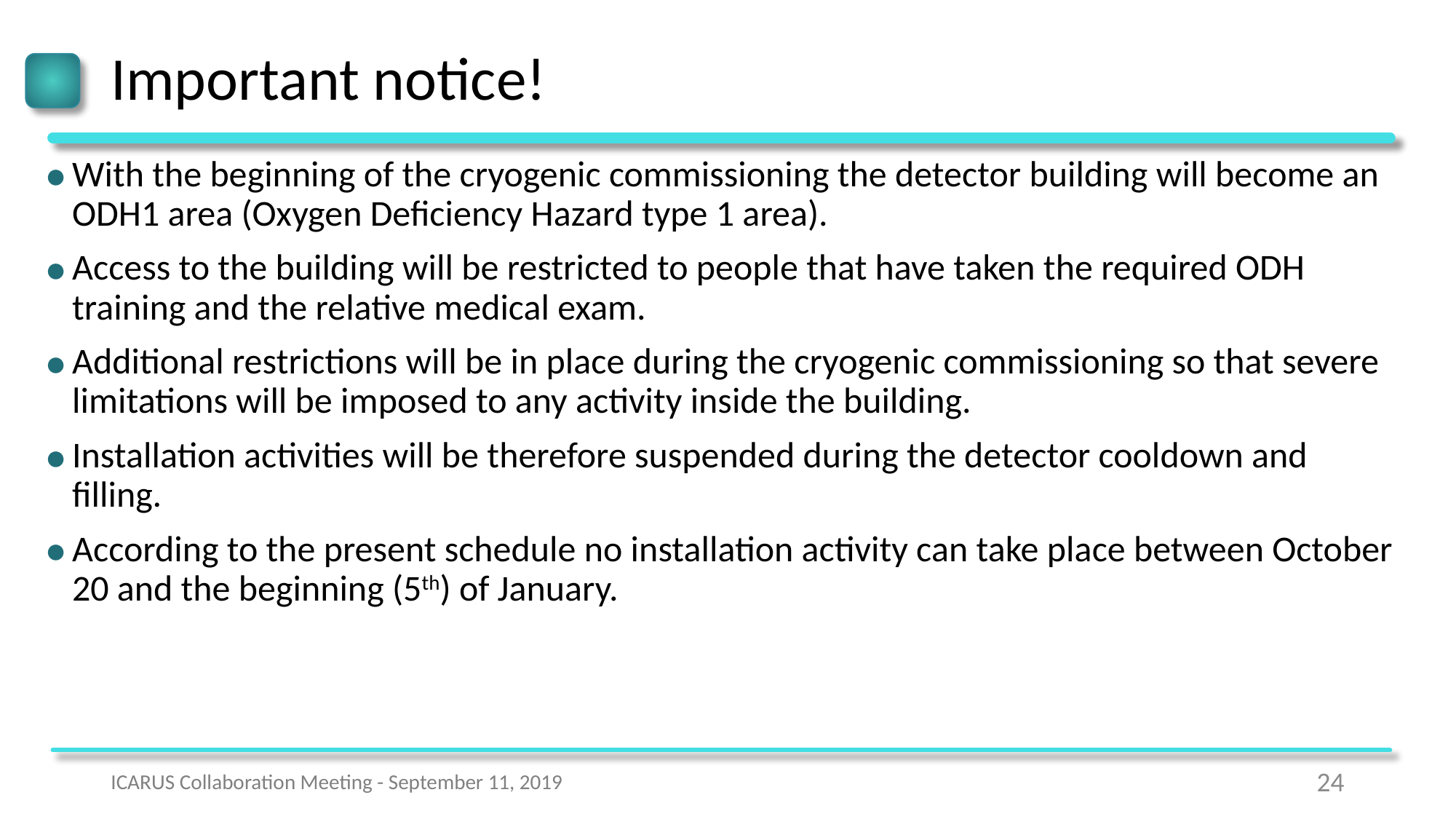

# Important notice!
With the beginning of the cryogenic commissioning the detector building will become an ODH1 area (Oxygen Deficiency Hazard type 1 area).
Access to the building will be restricted to people that have taken the required ODH training and the relative medical exam.
Additional restrictions will be in place during the cryogenic commissioning so that severe limitations will be imposed to any activity inside the building.
Installation activities will be therefore suspended during the detector cooldown and filling.
According to the present schedule no installation activity can take place between October 20 and the beginning (5th) of January.

ICARUS Collaboration Meeting - September 11, 2019
24